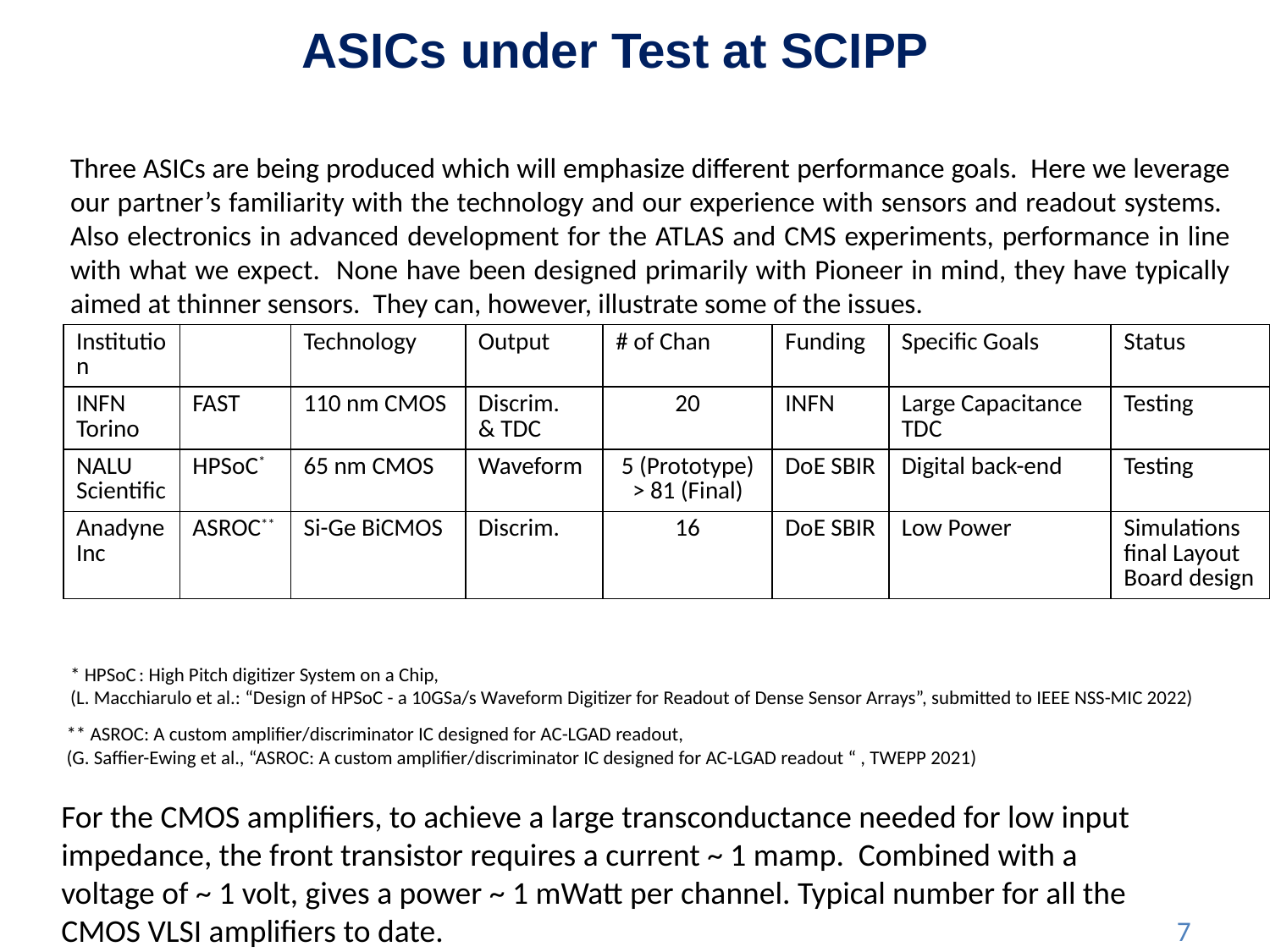

ASICs under Test at SCIPP
Three ASICs are being produced which will emphasize different performance goals.  Here we leverage our partner’s familiarity with the technology and our experience with sensors and readout systems.  Also electronics in advanced development for the ATLAS and CMS experiments, performance in line with what we expect.  None have been designed primarily with Pioneer in mind, they have typically aimed at thinner sensors.  They can, however, illustrate some of the issues.
| Institution |  | Technology | Output | # of Chan | Funding | Specific Goals | Status |
| --- | --- | --- | --- | --- | --- | --- | --- |
| INFN Torino | FAST | 110 nm CMOS | Discrim. & TDC | 20 | INFN | Large Capacitance TDC | Testing |
| NALU Scientific | HPSoC\* | 65 nm CMOS | Waveform | 5 (Prototype) > 81 (Final) | DoE SBIR | Digital back-end | Testing |
| Anadyne Inc | ASROC\*\* | Si-Ge BiCMOS | Discrim. | 16 | DoE SBIR | Low Power | Simulations final Layout Board design |
* HPSoC : High Pitch digitizer System on a Chip,
(L. Macchiarulo et al.: “Design of HPSoC - a 10GSa/s Waveform Digitizer for Readout of Dense Sensor Arrays”, submitted to IEEE NSS-MIC 2022)
** ASROC: A custom amplifier/discriminator IC designed for AC-LGAD readout,
(G. Saffier-Ewing et al., “ASROC: A custom amplifier/discriminator IC designed for AC-LGAD readout “ , TWEPP 2021)
For the CMOS amplifiers, to achieve a large transconductance needed for low input impedance, the front transistor requires a current ~ 1 mamp.  Combined with a voltage of ~ 1 volt, gives a power ~ 1 mWatt per channel. Typical number for all the CMOS VLSI amplifiers to date.
7